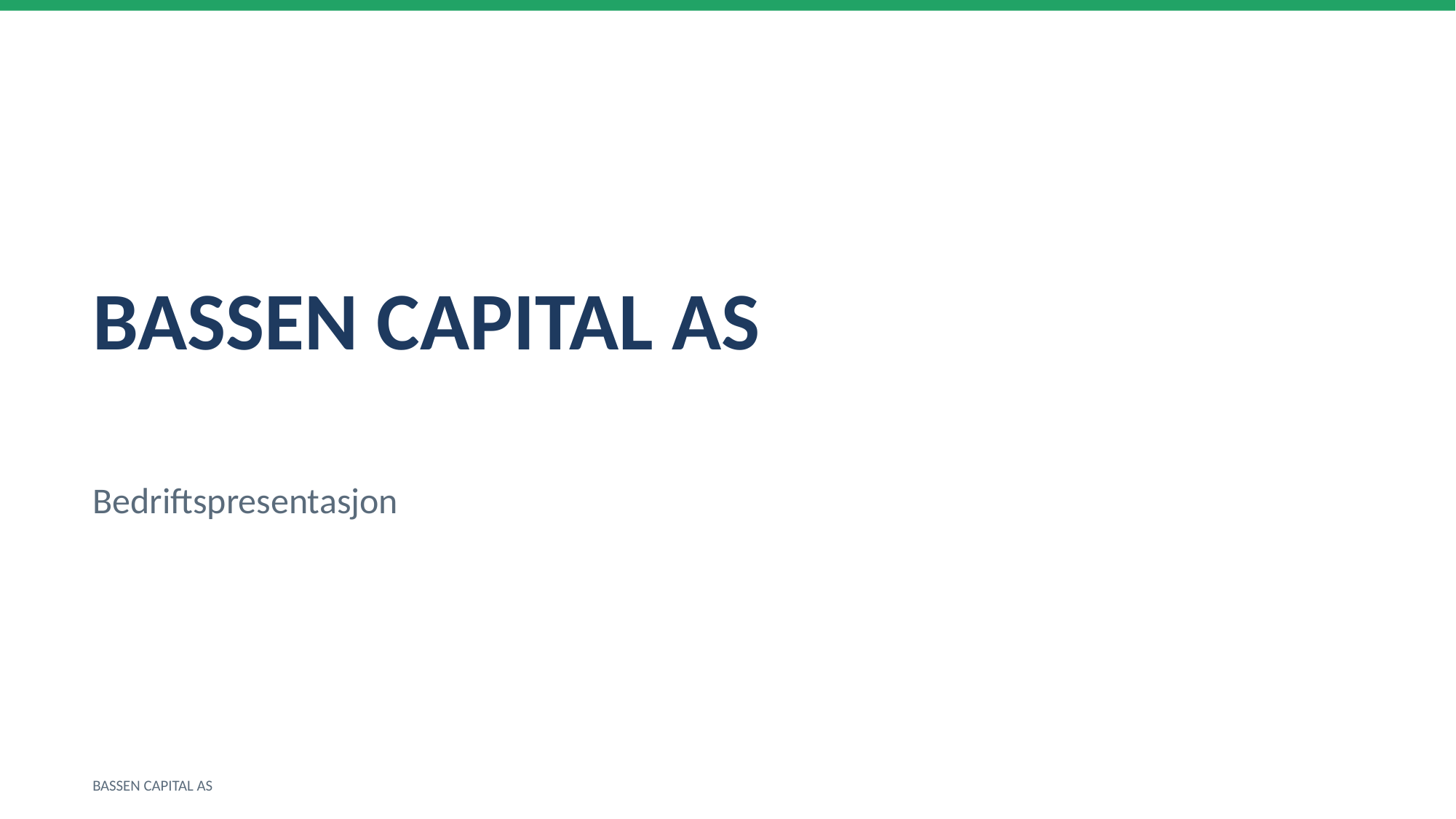

BASSEN CAPITAL AS
Bedriftspresentasjon
BASSEN CAPITAL AS